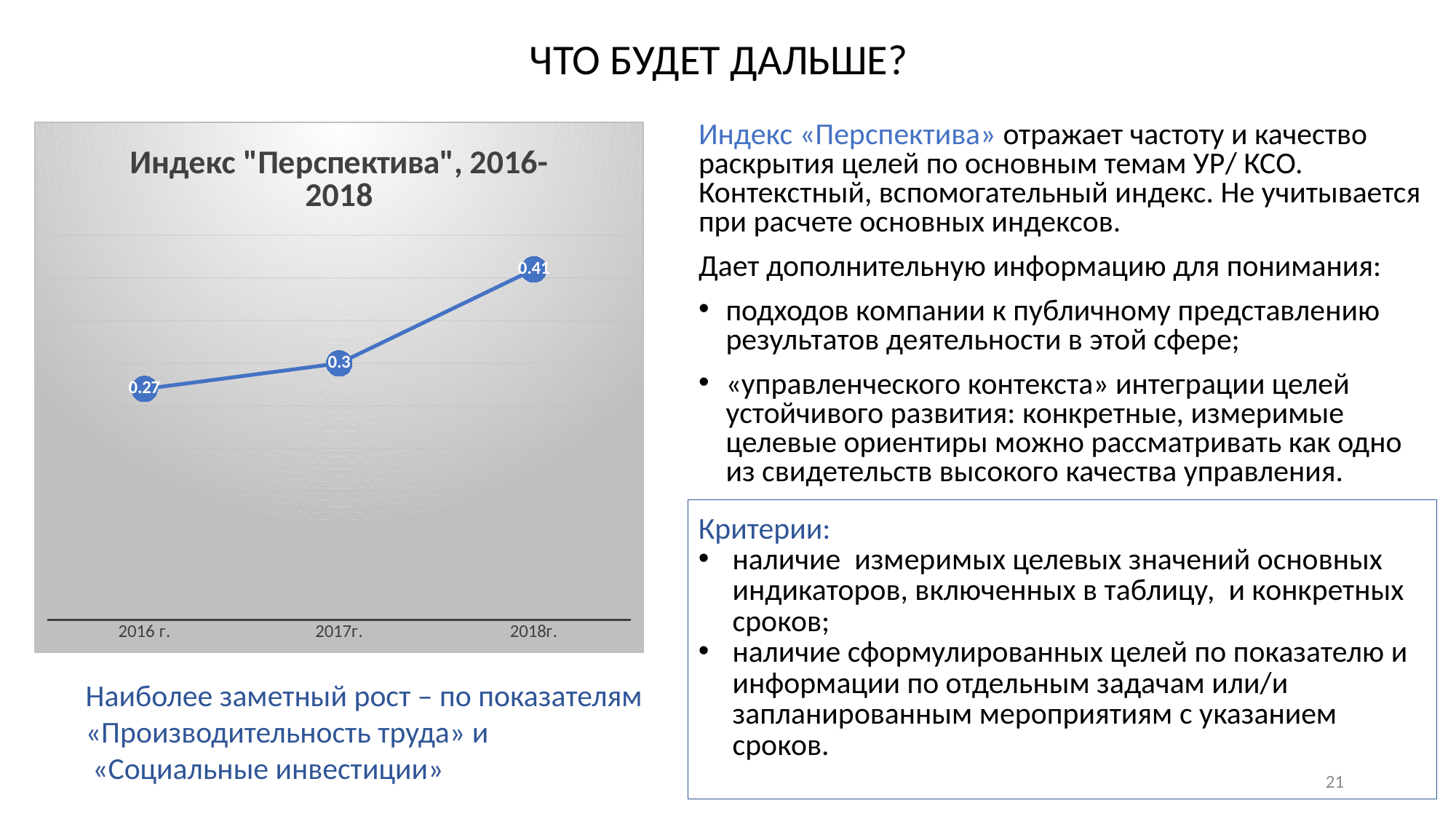

# Что будет дальше?
Индекс «Перспектива» отражает частоту и качество  раскрытия целей по основным темам УР/ КСО.  Контекстный, вспомогательный индекс. Не учитывается при расчете основных индексов.
Дает дополнительную информацию для понимания:
подходов компании к публичному представлению результатов деятельности в этой сфере;
«управленческого контекста» интеграции целей устойчивого развития: конкретные, измеримые целевые ориентиры можно рассматривать как одно из свидетельств высокого качества управления.

### Chart: Индекс "Перспектива", 2016-2018

| Category |  |
|---|---|
| 2016 г. | 0.27 |
| 2017г. | 0.3 |
| 2018г. | 0.41 |
Критерии:
наличие  измеримых целевых значений основных индикаторов, включенных в таблицу,  и конкретных сроков;
наличие сформулированных целей по показателю и информации по отдельным задачам или/и запланированным мероприятиям с указанием сроков.

Наиболее заметный рост – по показателям
«Производительность труда» и
 «Социальные инвестиции»
21